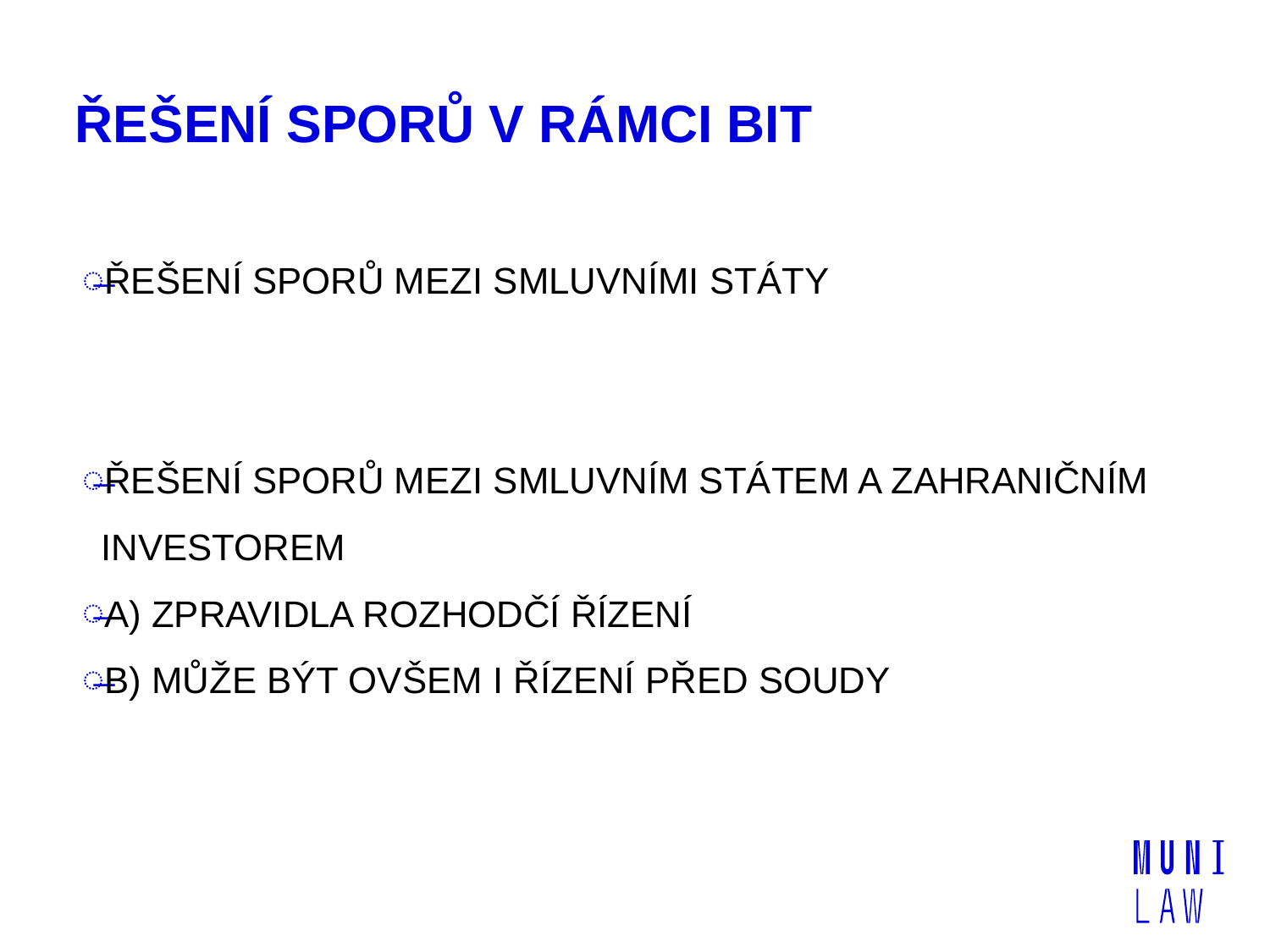

# ŘEŠENÍ SPORŮ V RÁMCI BIT
ŘEŠENÍ SPORŮ MEZI SMLUVNÍMI STÁTY

ŘEŠENÍ SPORŮ MEZI SMLUVNÍM STÁTEM A ZAHRANIČNÍM INVESTOREM
A) ZPRAVIDLA ROZHODČÍ ŘÍZENÍ
B) MŮŽE BÝT OVŠEM I ŘÍZENÍ PŘED SOUDY